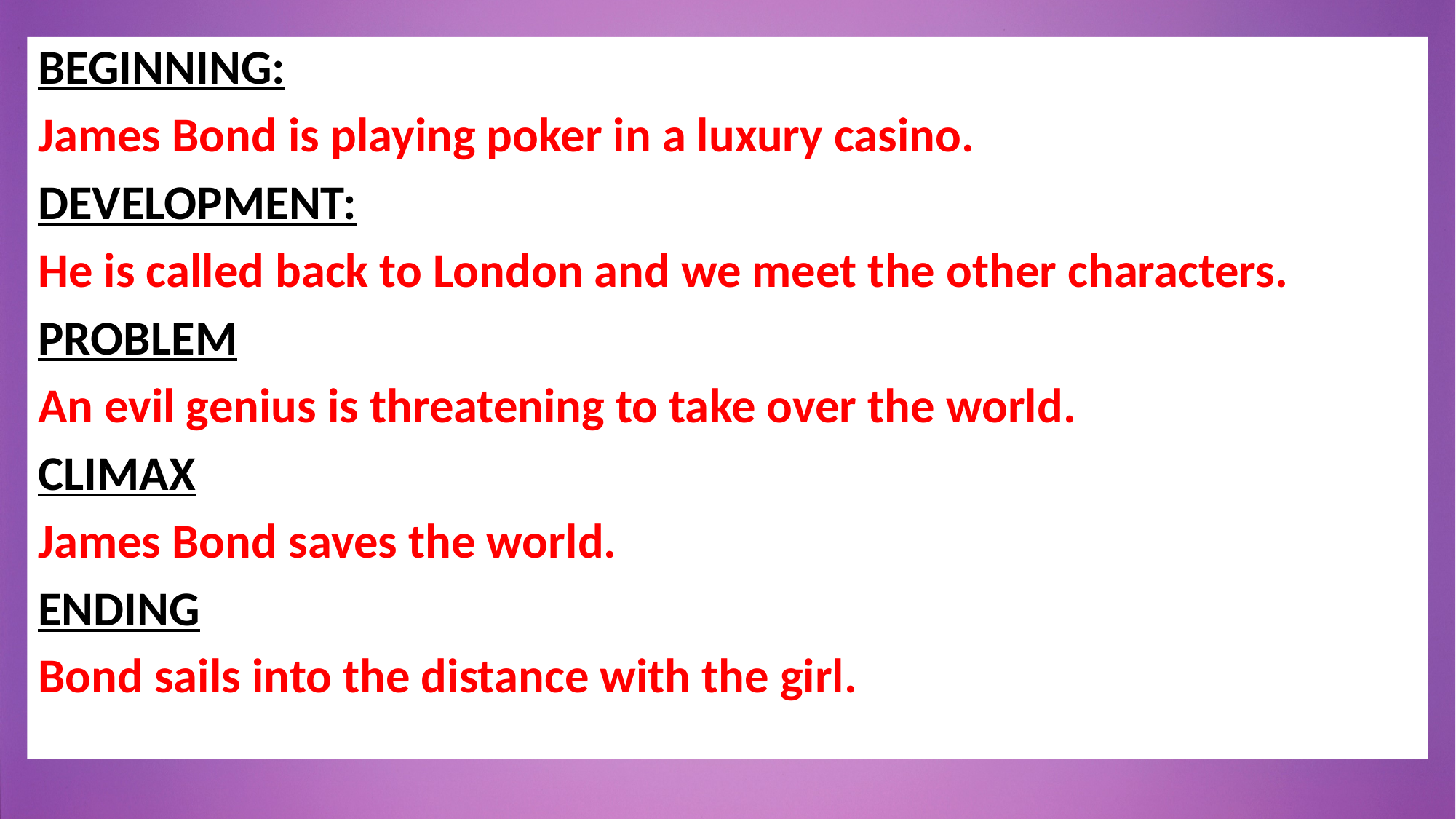

BEGINNING:
James Bond is playing poker in a luxury casino.
DEVELOPMENT:
He is called back to London and we meet the other characters.
PROBLEM
An evil genius is threatening to take over the world.
CLIMAX
James Bond saves the world.
ENDING
Bond sails into the distance with the girl.

#